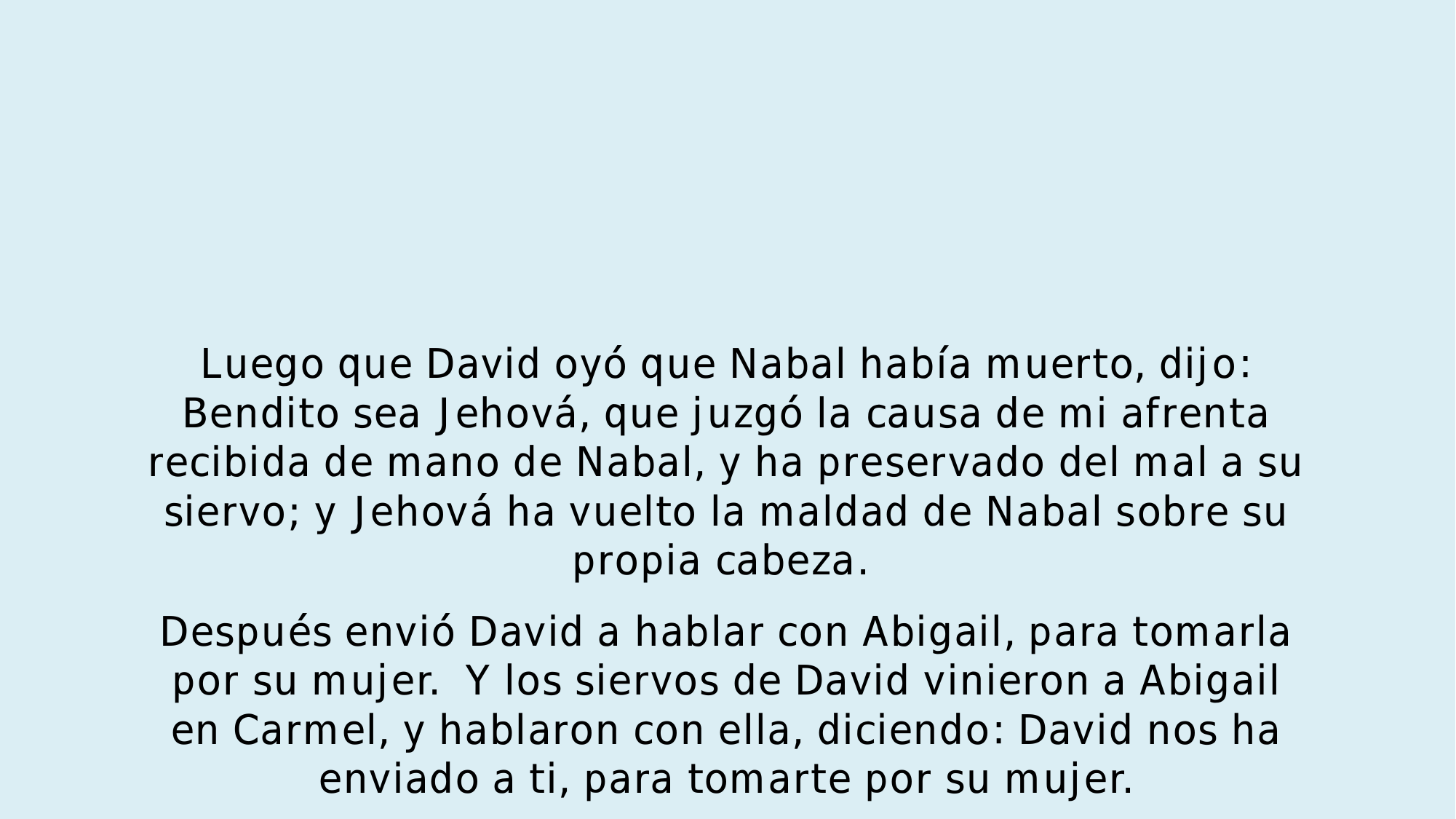

Luego que David oyó que Nabal había muerto, dijo: Bendito sea Jehová, que juzgó la causa de mi afrenta recibida de mano de Nabal, y ha preservado del mal a su siervo; y Jehová ha vuelto la maldad de Nabal sobre su propia cabeza.

Después envió David a hablar con Abigail, para tomarla por su mujer.  Y los siervos de David vinieron a Abigail en Carmel, y hablaron con ella, diciendo: David nos ha enviado a ti, para tomarte por su mujer.